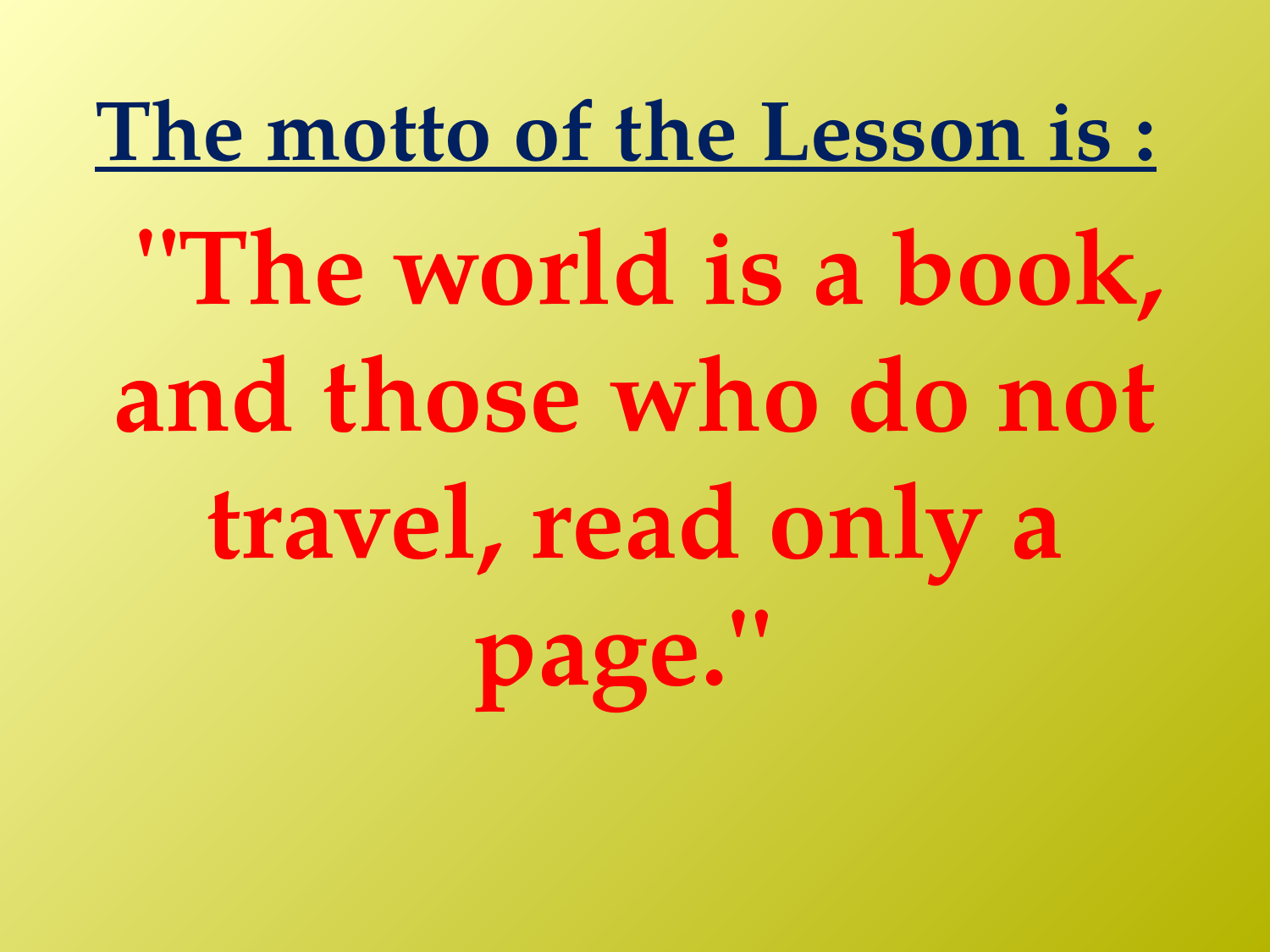

The motto of the Lesson is :
 "The world is a book, and those who do not travel, read only a page."